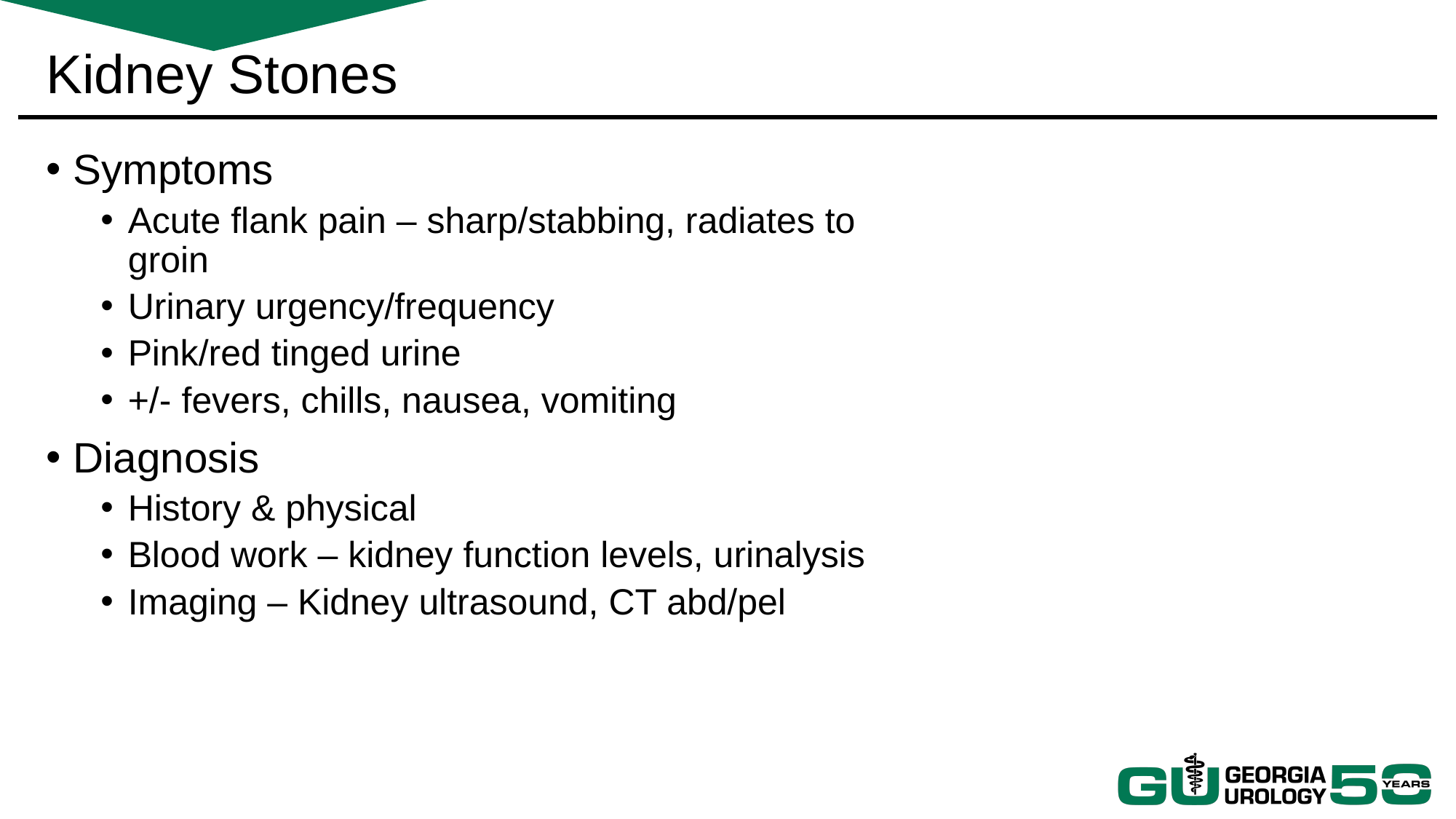

# Kidney Stones
Symptoms
Acute flank pain – sharp/stabbing, radiates to groin
Urinary urgency/frequency
Pink/red tinged urine
+/- fevers, chills, nausea, vomiting
Diagnosis
History & physical
Blood work – kidney function levels, urinalysis
Imaging – Kidney ultrasound, CT abd/pel